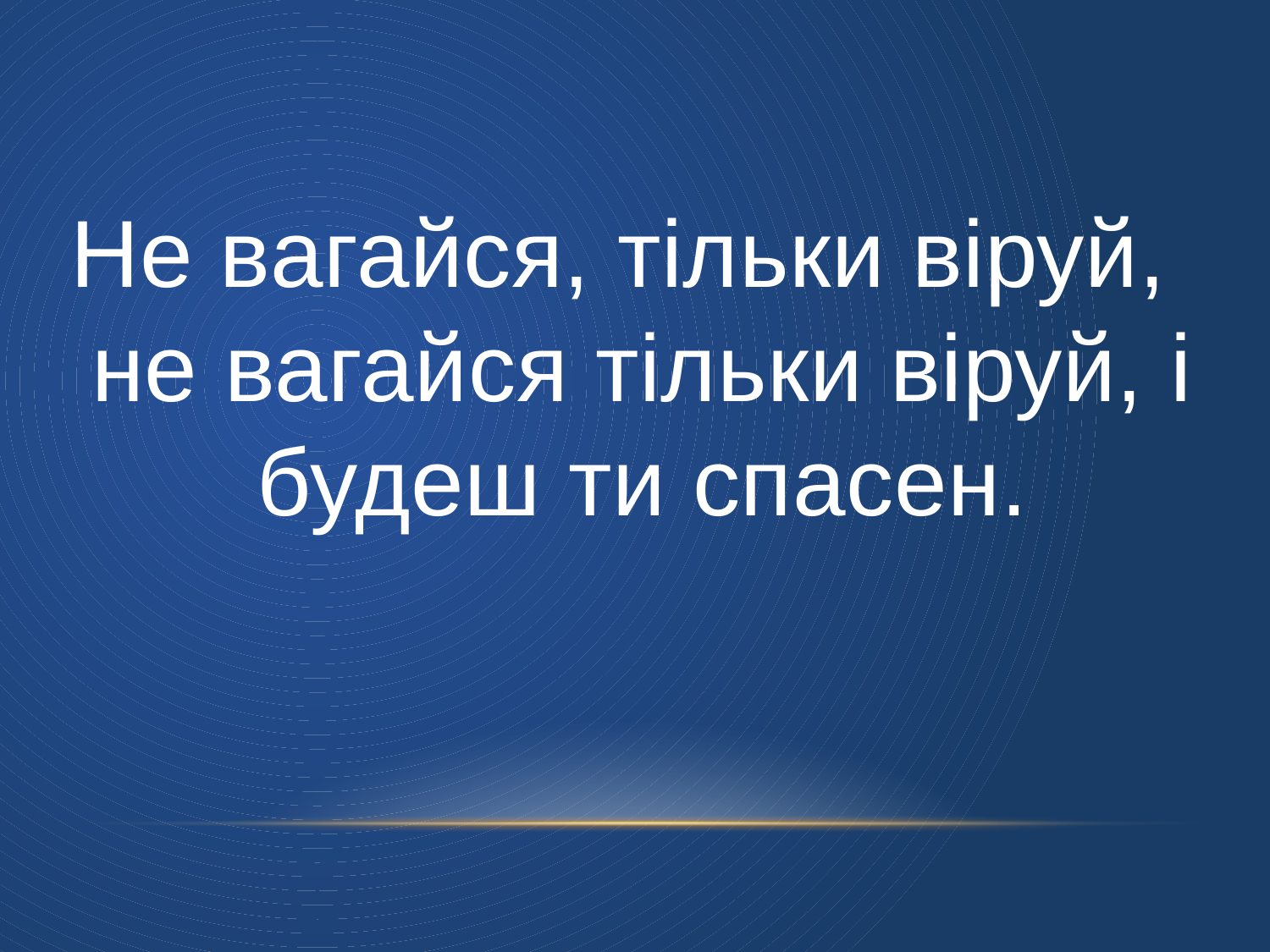

Не вагайся, тільки віруй, не вагайся тільки віруй, і будеш ти спасен.